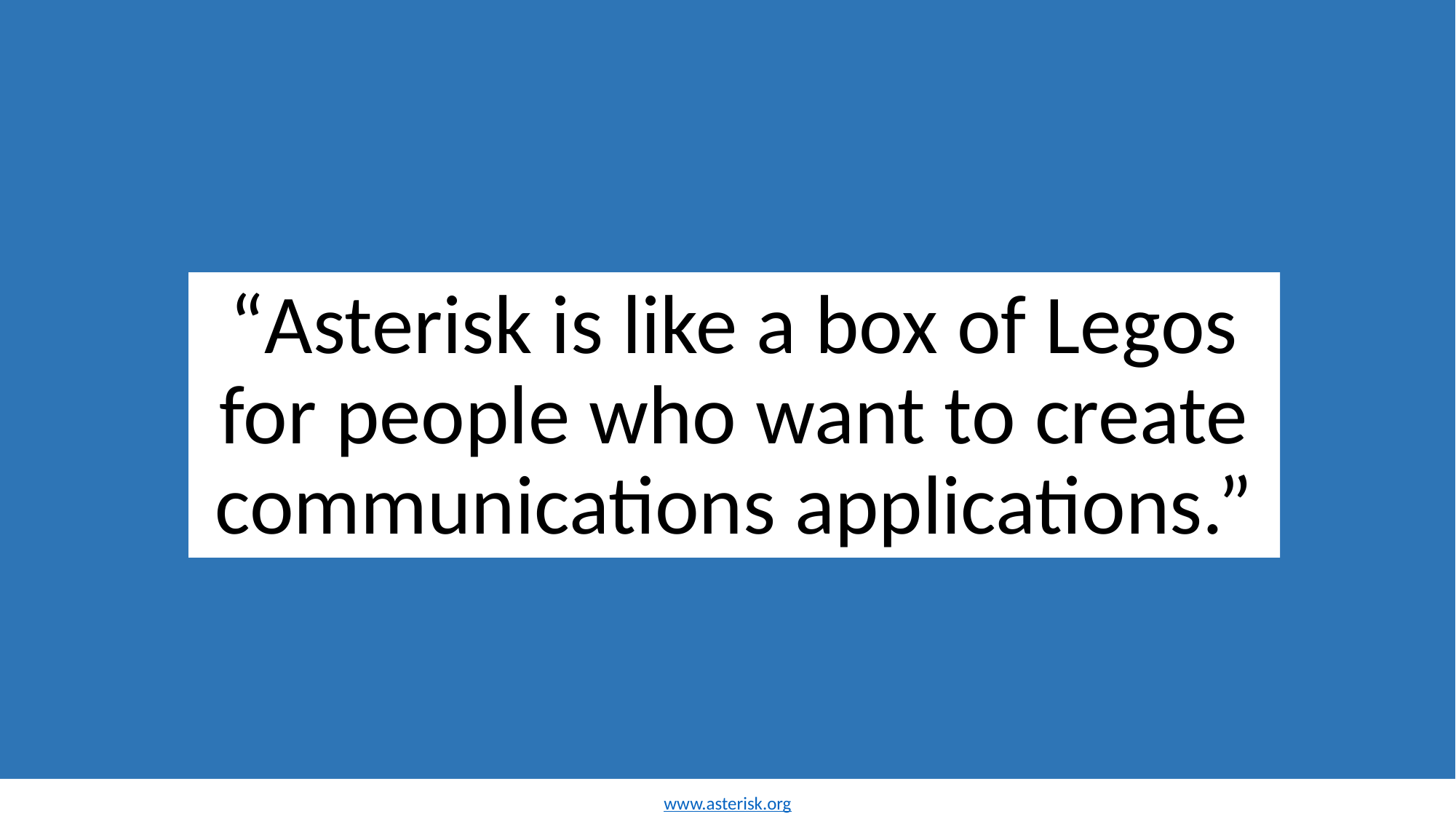

# “Asterisk is like a box of Legos for people who want to create communications applications.”
www.asterisk.org